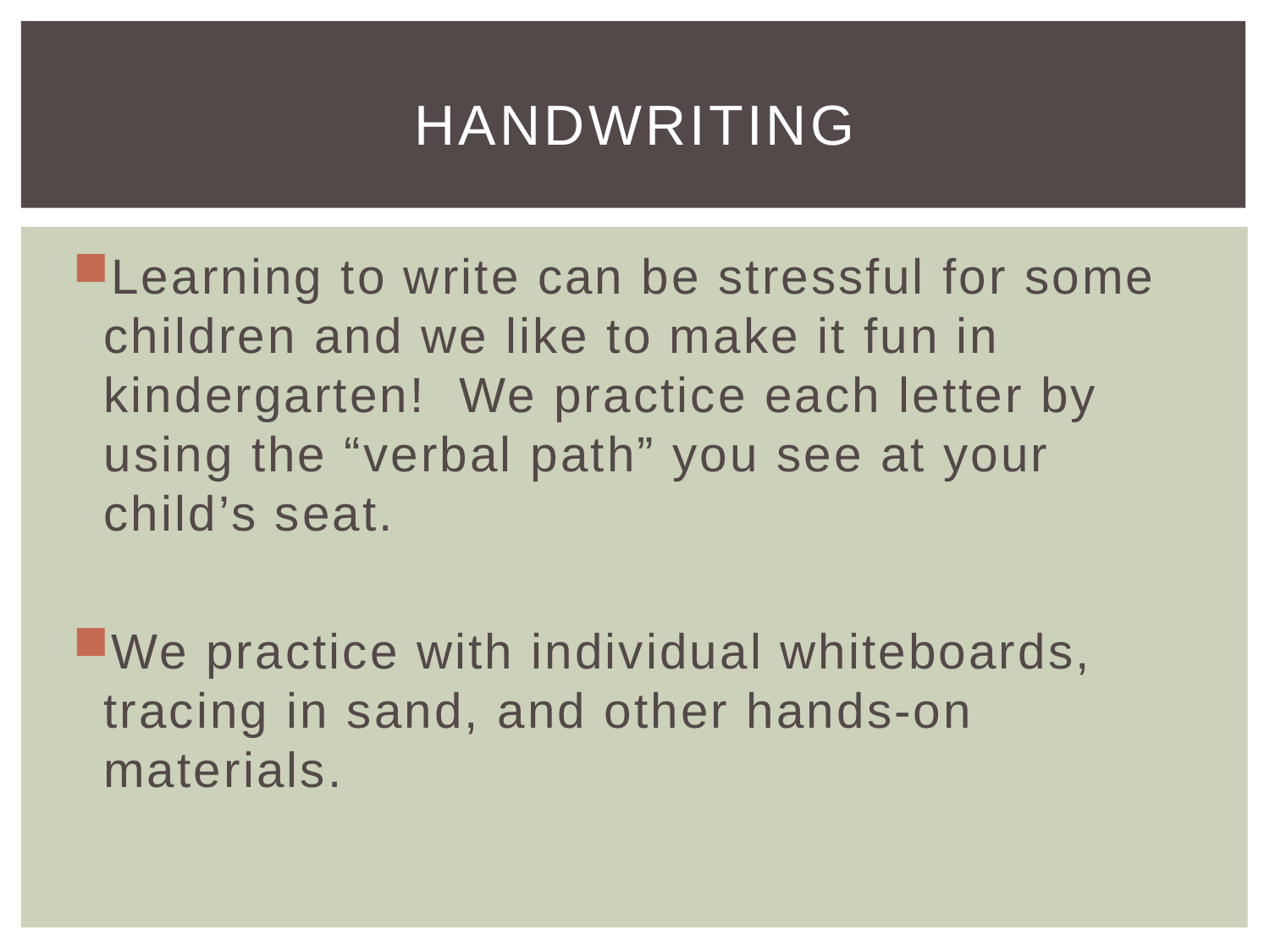

# HANDWRITING
Learning to write can be stressful for some children and we like to make it fun in kindergarten!  We practice each letter by using the “verbal path” you see at your child’s seat.

We practice with individual whiteboards, tracing in sand, and other hands-on materials.